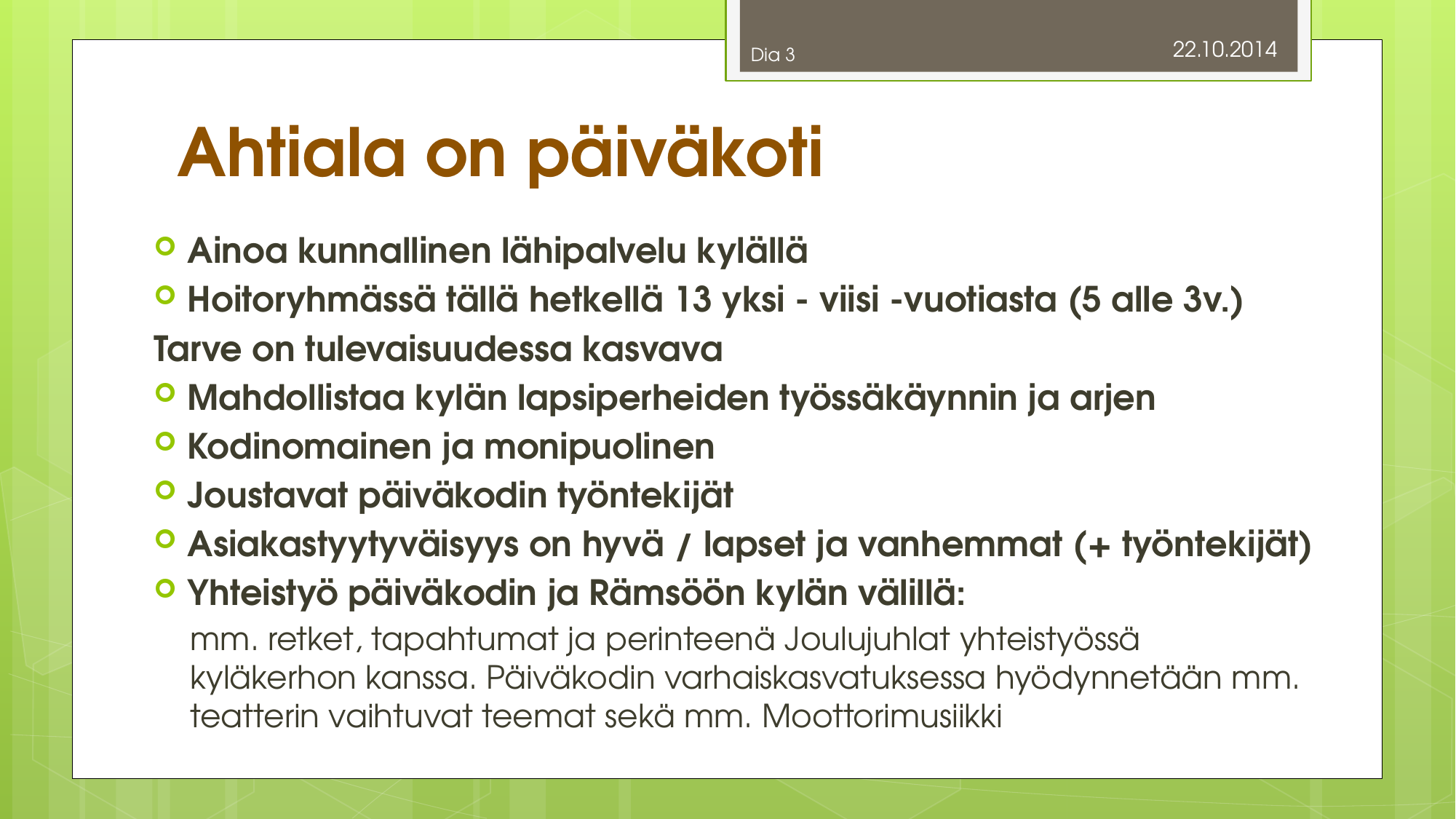

Dia 3
22.10.2014
# Ahtiala on päiväkoti
Ainoa kunnallinen lähipalvelu kylällä
Hoitoryhmässä tällä hetkellä 13 yksi - viisi -vuotiasta (5 alle 3v.)
	Tarve on tulevaisuudessa kasvava
Mahdollistaa kylän lapsiperheiden työssäkäynnin ja arjen
Kodinomainen ja monipuolinen
Joustavat päiväkodin työntekijät
Asiakastyytyväisyys on hyvä / lapset ja vanhemmat (+ työntekijät)
Yhteistyö päiväkodin ja Rämsöön kylän välillä:
mm. retket, tapahtumat ja perinteenä Joulujuhlat yhteistyössä kyläkerhon kanssa. Päiväkodin varhaiskasvatuksessa hyödynnetään mm. teatterin vaihtuvat teemat sekä mm. Moottorimusiikki